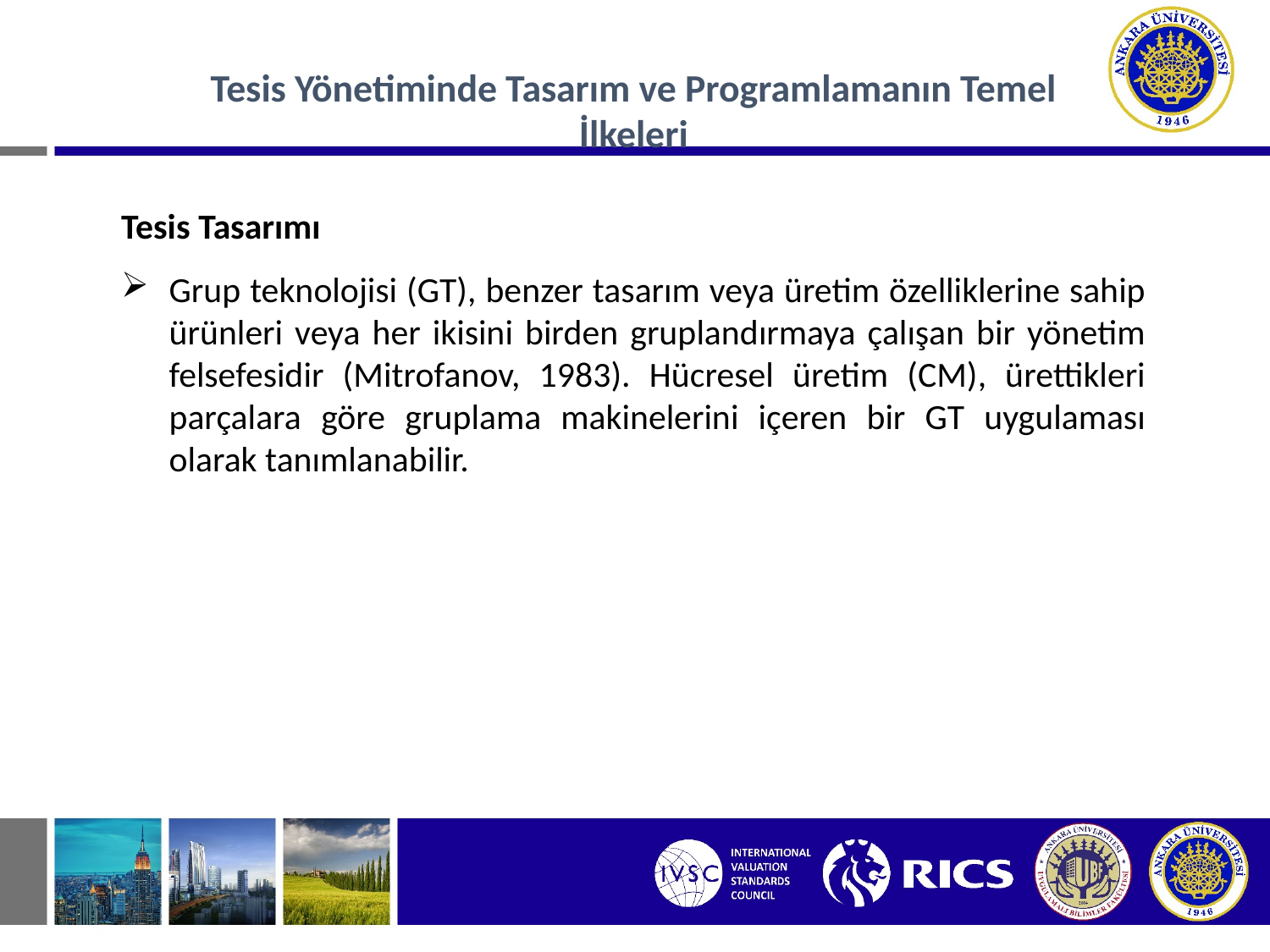

Tesis Yönetiminde Tasarım ve Programlamanın Temel İlkeleri

Tesis Tasarımı
Grup teknolojisi (GT), benzer tasarım veya üretim özelliklerine sahip ürünleri veya her ikisini birden gruplandırmaya çalışan bir yönetim felsefesidir (Mitrofanov, 1983). Hücresel üretim (CM), ürettikleri parçalara göre gruplama makinelerini içeren bir GT uygulaması olarak tanımlanabilir.